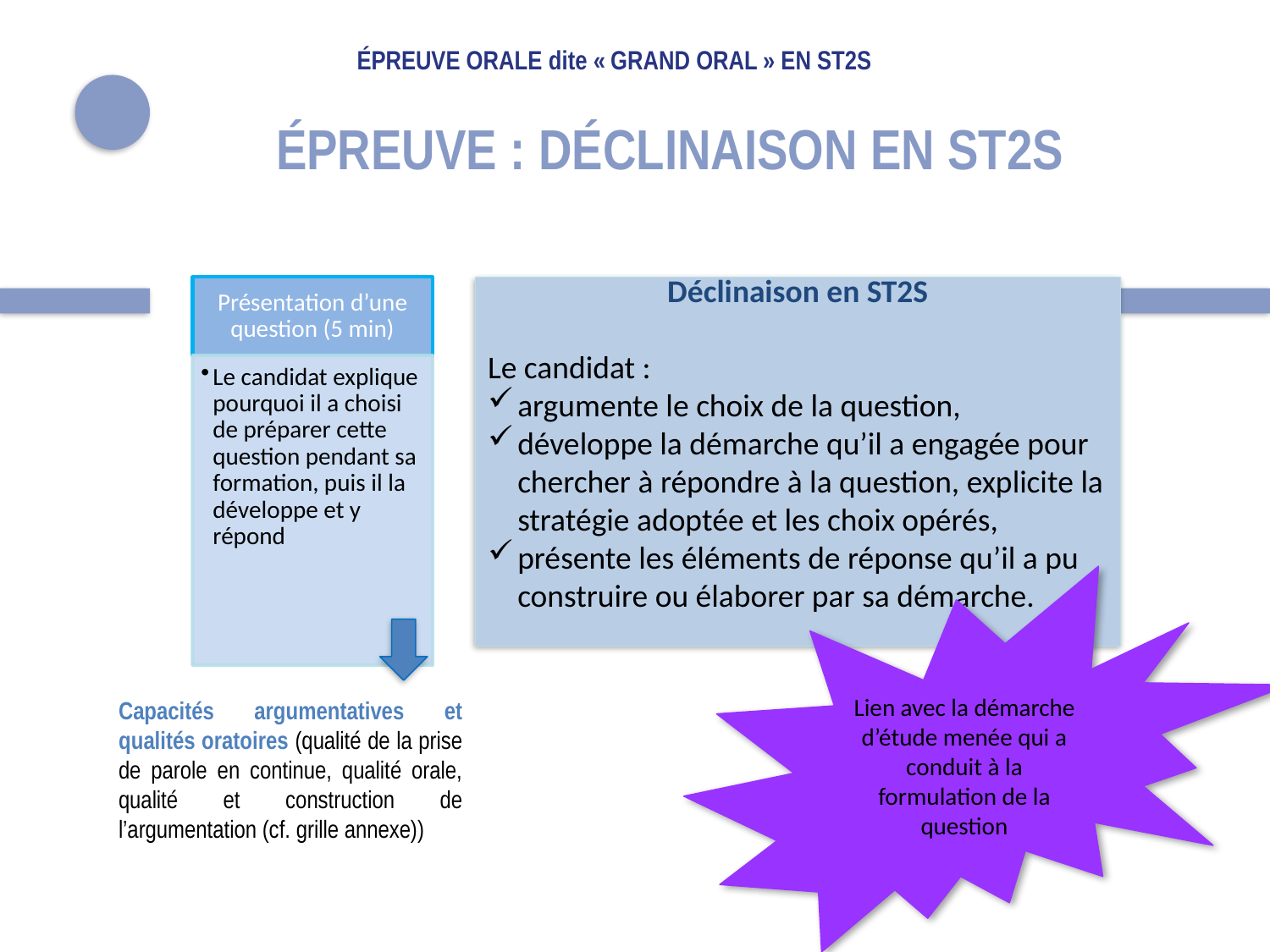

# Épreuve orale dite « Grand oral » en ST2S
ÉPREUVE : DÉCLINAISON EN ST2S
Présentation d’une question (5 min)
Le candidat explique pourquoi il a choisi de préparer cette question pendant sa formation, puis il la développe et y répond

Capacités argumentatives et qualités oratoires (qualité de la prise de parole en continue, qualité orale, qualité et construction de l’argumentation (cf. grille annexe))
Déclinaison en ST2S

Le candidat :
argumente le choix de la question,
développe la démarche qu’il a engagée pour chercher à répondre à la question, explicite la stratégie adoptée et les choix opérés,
présente les éléments de réponse qu’il a pu construire ou élaborer par sa démarche.

Lien avec la démarche d’étude menée qui a conduit à la formulation de la question